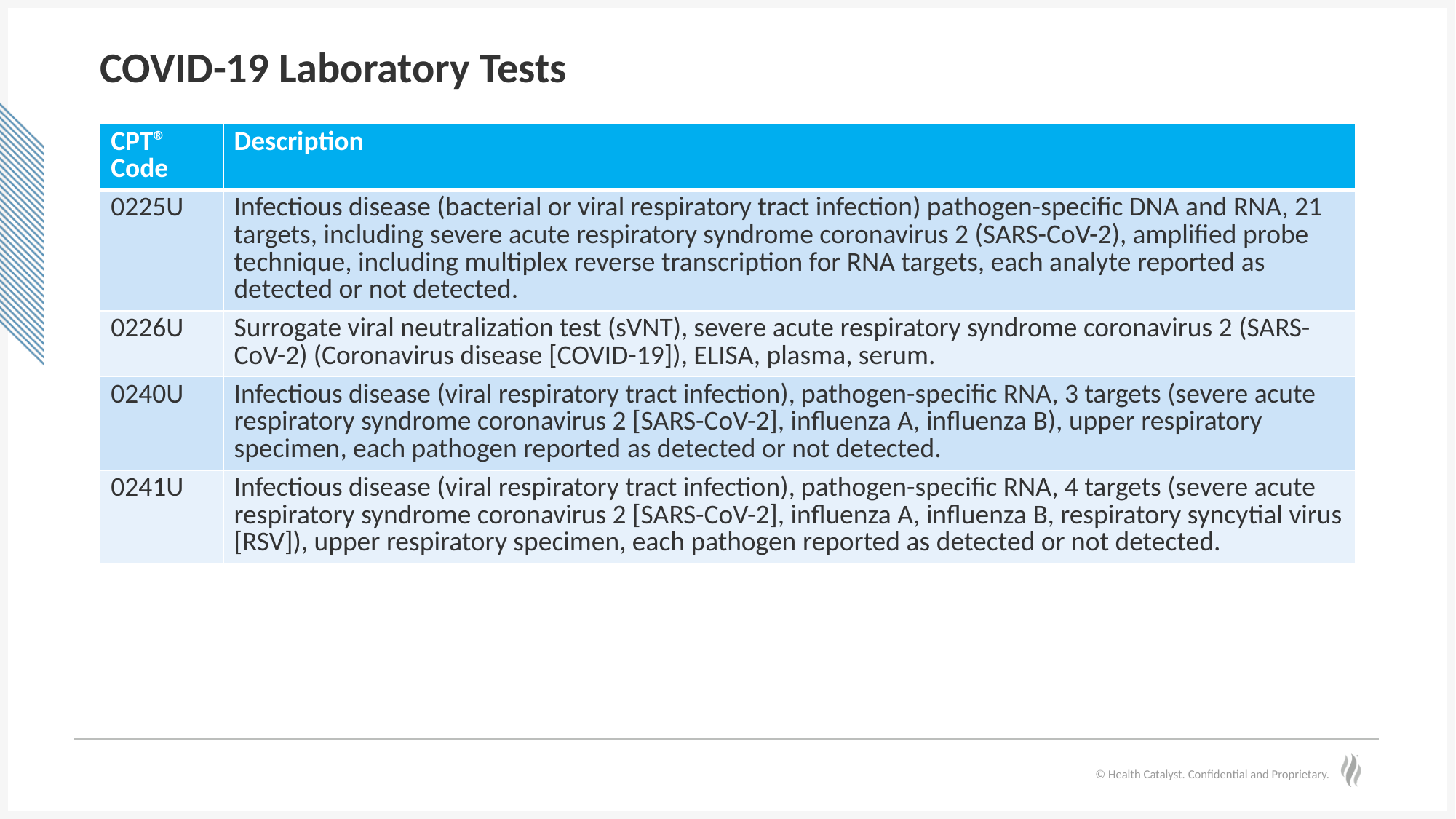

# COVID-19 Laboratory Tests
| CPT® Code | Description |
| --- | --- |
| 0225U | Infectious disease (bacterial or viral respiratory tract infection) pathogen-specific DNA and RNA, 21 targets, including severe acute respiratory syndrome coronavirus 2 (SARS-CoV-2), amplified probe technique, including multiplex reverse transcription for RNA targets, each analyte reported as detected or not detected. |
| 0226U | Surrogate viral neutralization test (sVNT), severe acute respiratory syndrome coronavirus 2 (SARS-CoV-2) (Coronavirus disease [COVID-19]), ELISA, plasma, serum. |
| 0240U | Infectious disease (viral respiratory tract infection), pathogen-specific RNA, 3 targets (severe acute respiratory syndrome coronavirus 2 [SARS-CoV-2], influenza A, influenza B), upper respiratory specimen, each pathogen reported as detected or not detected. |
| 0241U | Infectious disease (viral respiratory tract infection), pathogen-specific RNA, 4 targets (severe acute respiratory syndrome coronavirus 2 [SARS-CoV-2], influenza A, influenza B, respiratory syncytial virus [RSV]), upper respiratory specimen, each pathogen reported as detected or not detected. |